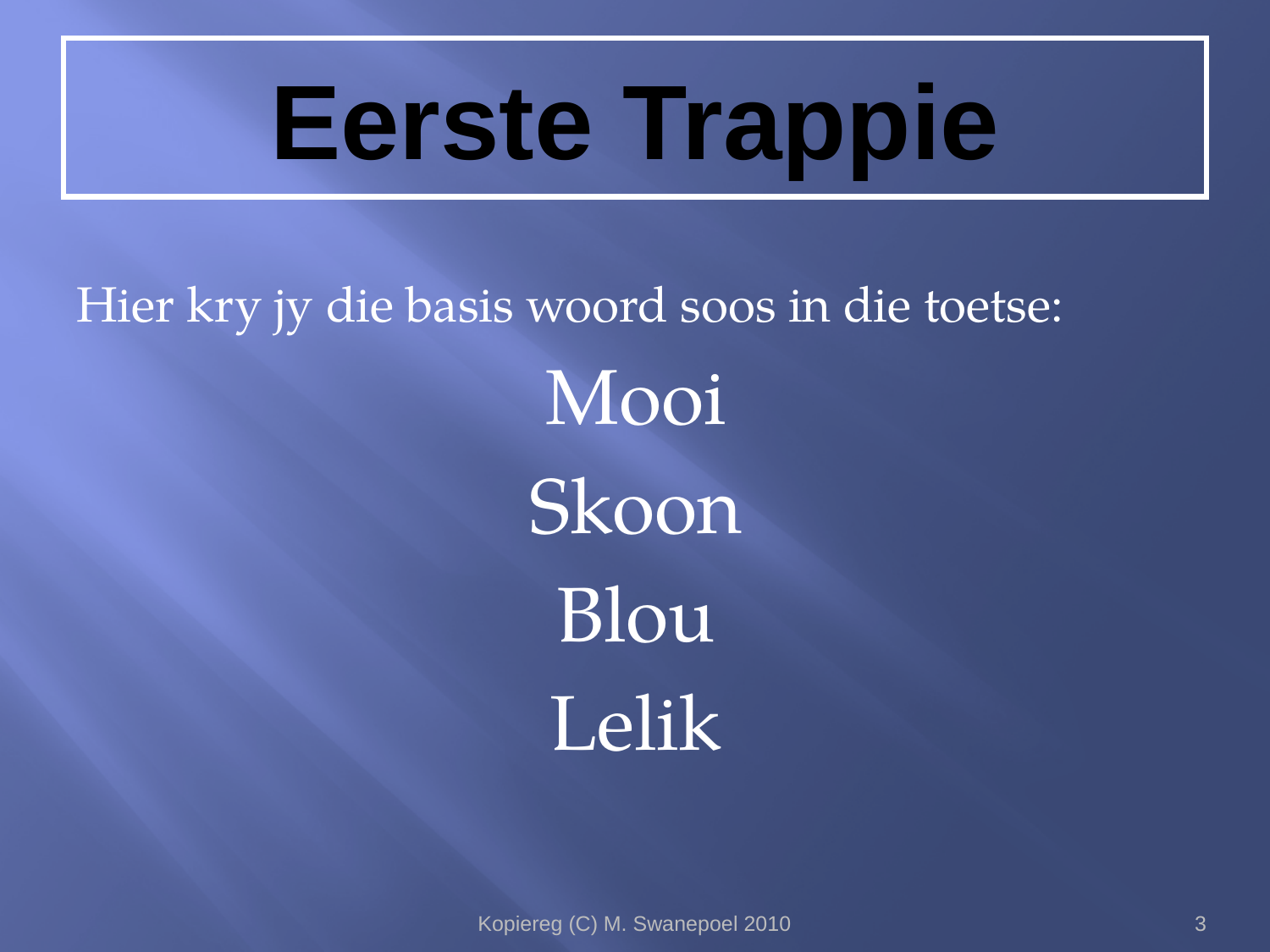

# Eerste Trappie
Hier kry jy die basis woord soos in die toetse:
Mooi
Skoon
Blou
Lelik

Kopiereg (C) M. Swanepoel 2010
3